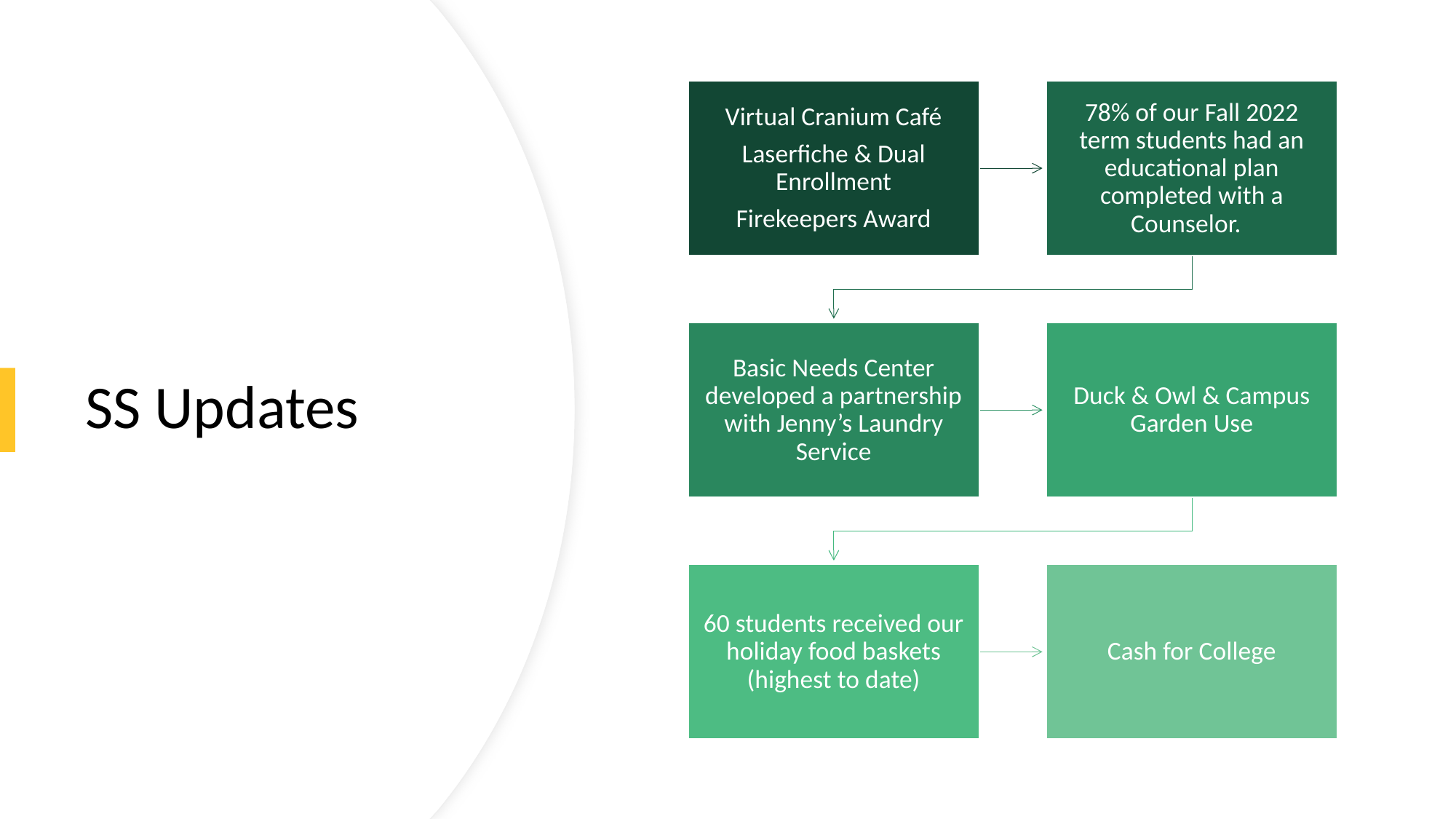

Virtual Cranium Café
Laserfiche & Dual Enrollment
Firekeepers Award

78% of our Fall 2022 term students had an educational plan completed with a Counselor.

Basic Needs Center developed a partnership with Jenny’s Laundry Service

Duck & Owl & Campus Garden Use

60 students received our holiday food baskets (highest to date)
Cash for College
# SS Updates